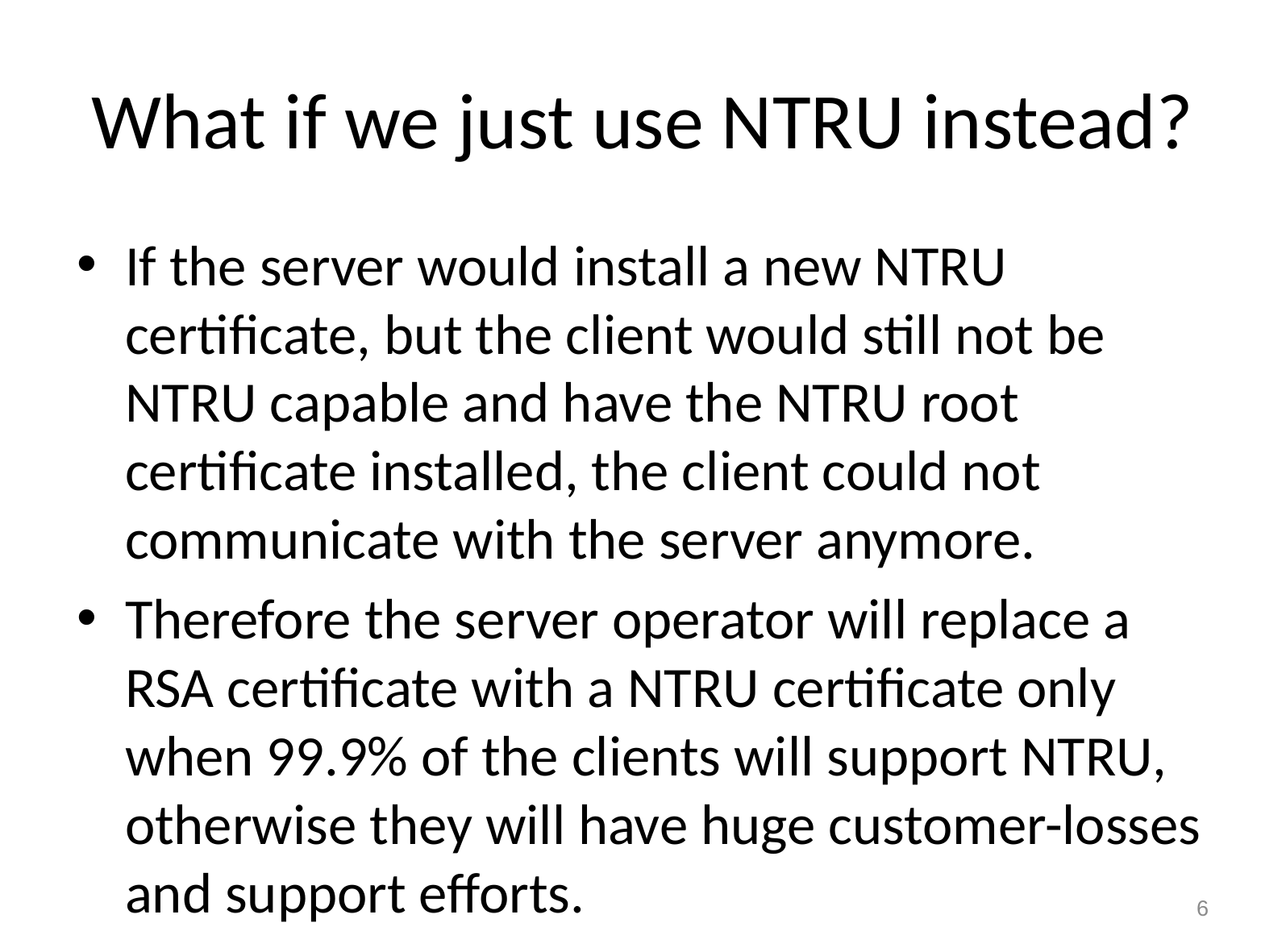

# What if we just use NTRU instead?
If the server would install a new NTRU certificate, but the client would still not be NTRU capable and have the NTRU root certificate installed, the client could not communicate with the server anymore.
Therefore the server operator will replace a RSA certificate with a NTRU certificate only when 99.9% of the clients will support NTRU, otherwise they will have huge customer-losses and support efforts.
6